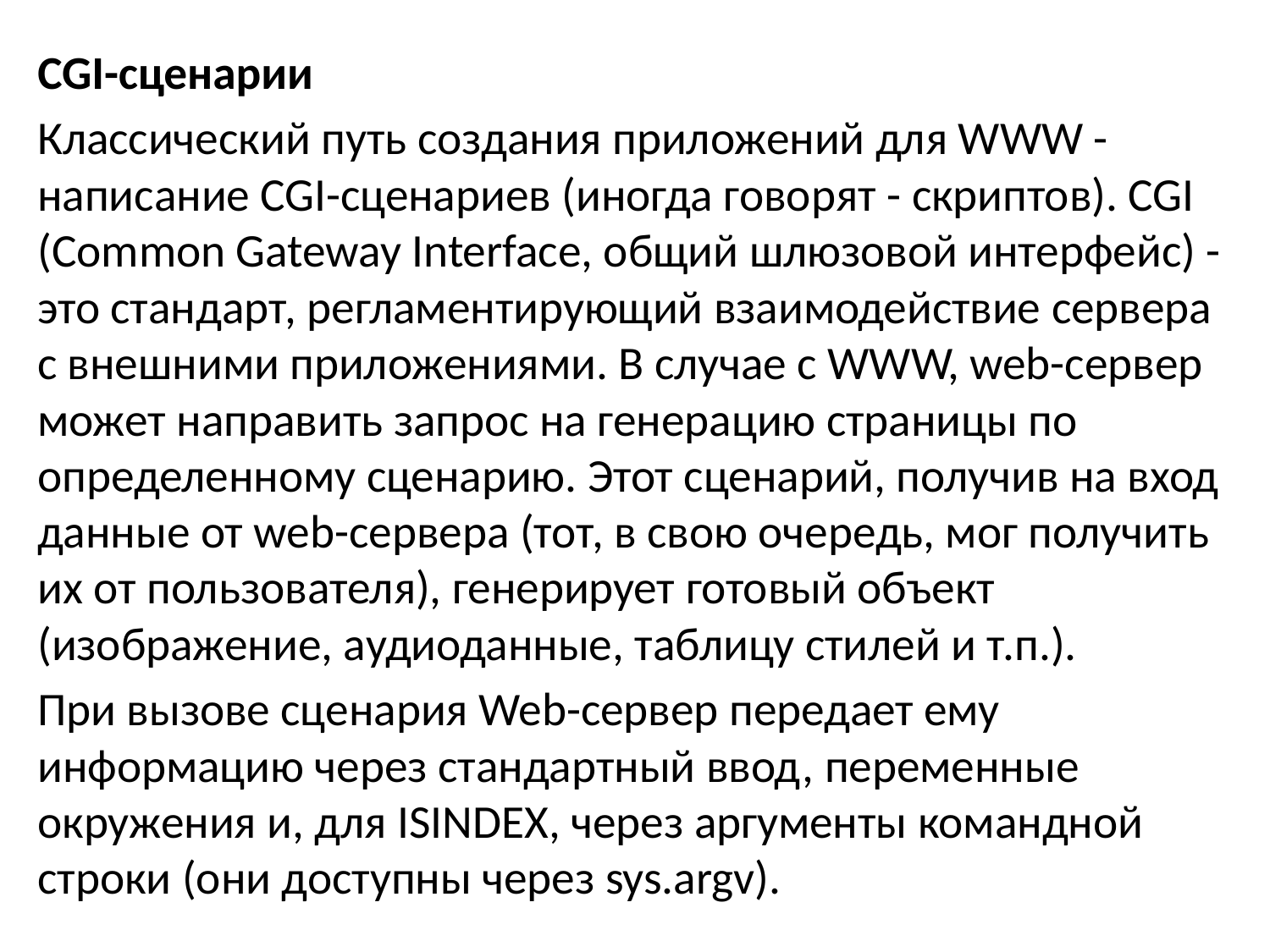

CGI-сценарии
Классический путь создания приложений для WWW - написание CGI-сценариев (иногда говорят - скриптов). CGI (Common Gateway Interface, общий шлюзовой интерфейс) - это стандарт, регламентирующий взаимодействие сервера с внешними приложениями. В случае с WWW, web-сервер может направить запрос на генерацию страницы по определенному сценарию. Этот сценарий, получив на вход данные от web-сервера (тот, в свою очередь, мог получить их от пользователя), генерирует готовый объект (изображение, аудиоданные, таблицу стилей и т.п.).
При вызове сценария Web-сервер передает ему информацию через стандартный ввод, переменные окружения и, для ISINDEX, через аргументы командной строки (они доступны через sys.argv).